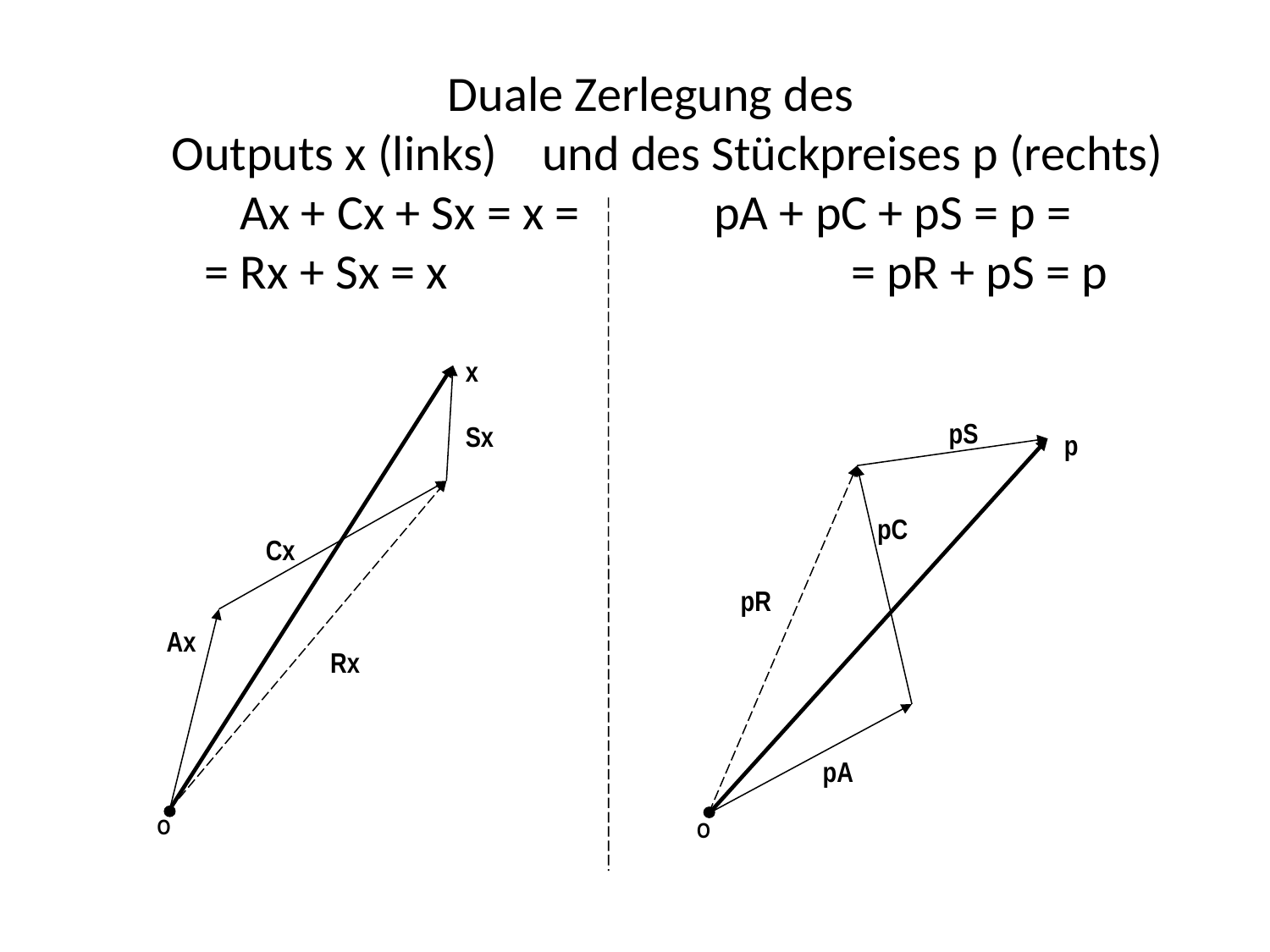

# Duale Zerlegung des Outputs x (links)    und des Stückpreises p (rechts) Ax + Cx + Sx = x =            pA + pC + pS = p = = Rx + Sx = x 			 = pR + pS = p

x

pS
Sx
p

pC
Cx
pR

Ax
Rx

pA

O
O